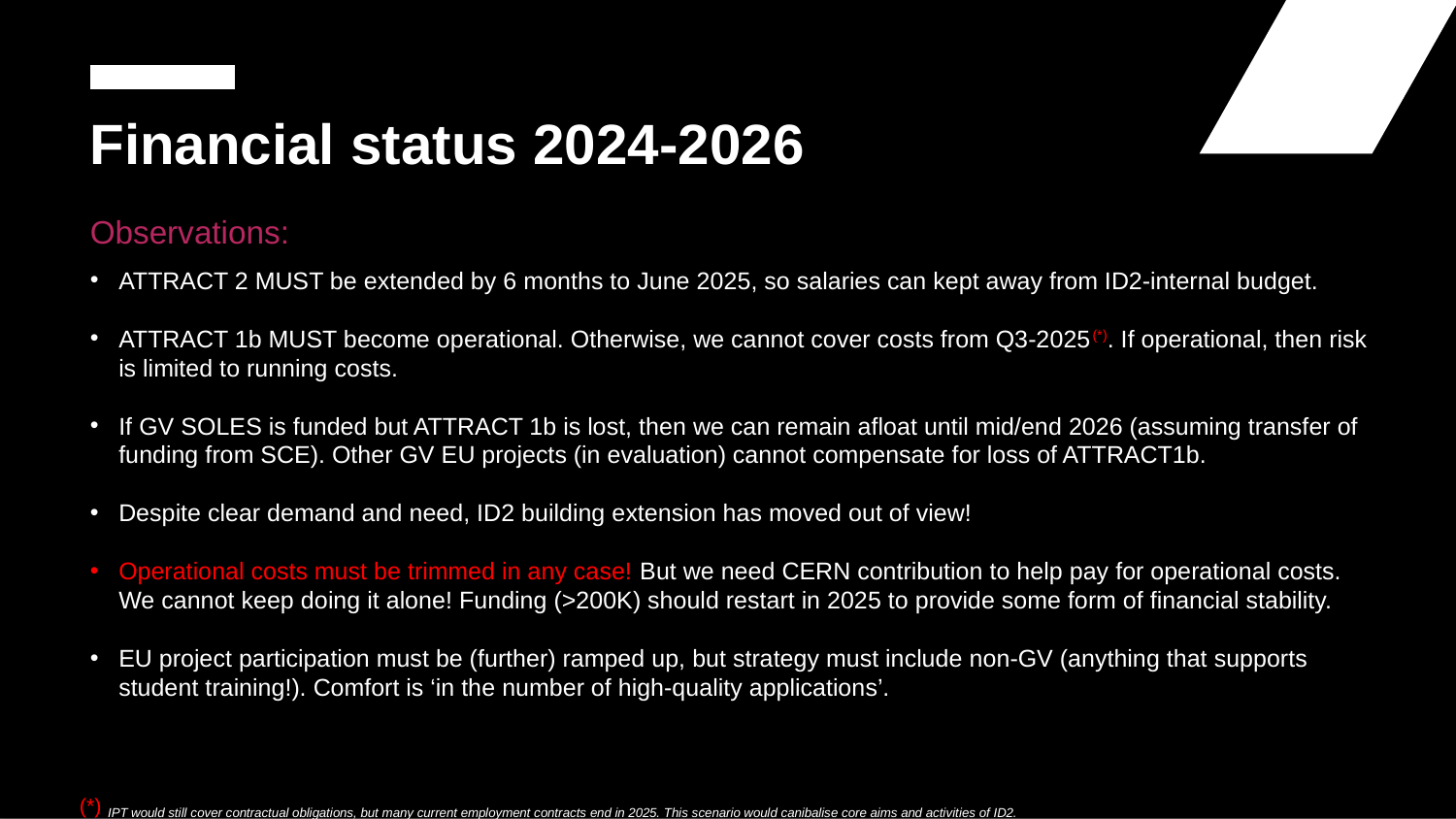

# Financial status 2024-2026

Observations:

ATTRACT 2 MUST be extended by 6 months to June 2025, so salaries can kept away from ID2-internal budget.

ATTRACT 1b MUST become operational. Otherwise, we cannot cover costs from Q3-2025(*). If operational, then risk is limited to running costs.

If GV SOLES is funded but ATTRACT 1b is lost, then we can remain afloat until mid/end 2026 (assuming transfer of funding from SCE). Other GV EU projects (in evaluation) cannot compensate for loss of ATTRACT1b.

Despite clear demand and need, ID2 building extension has moved out of view!

Operational costs must be trimmed in any case! But we need CERN contribution to help pay for operational costs. We cannot keep doing it alone! Funding (>200K) should restart in 2025 to provide some form of financial stability.

EU project participation must be (further) ramped up, but strategy must include non-GV (anything that supports student training!). Comfort is ‘in the number of high-quality applications’.
(*) IPT would still cover contractual obligations, but many current employment contracts end in 2025. This scenario would canibalise core aims and activities of ID2.